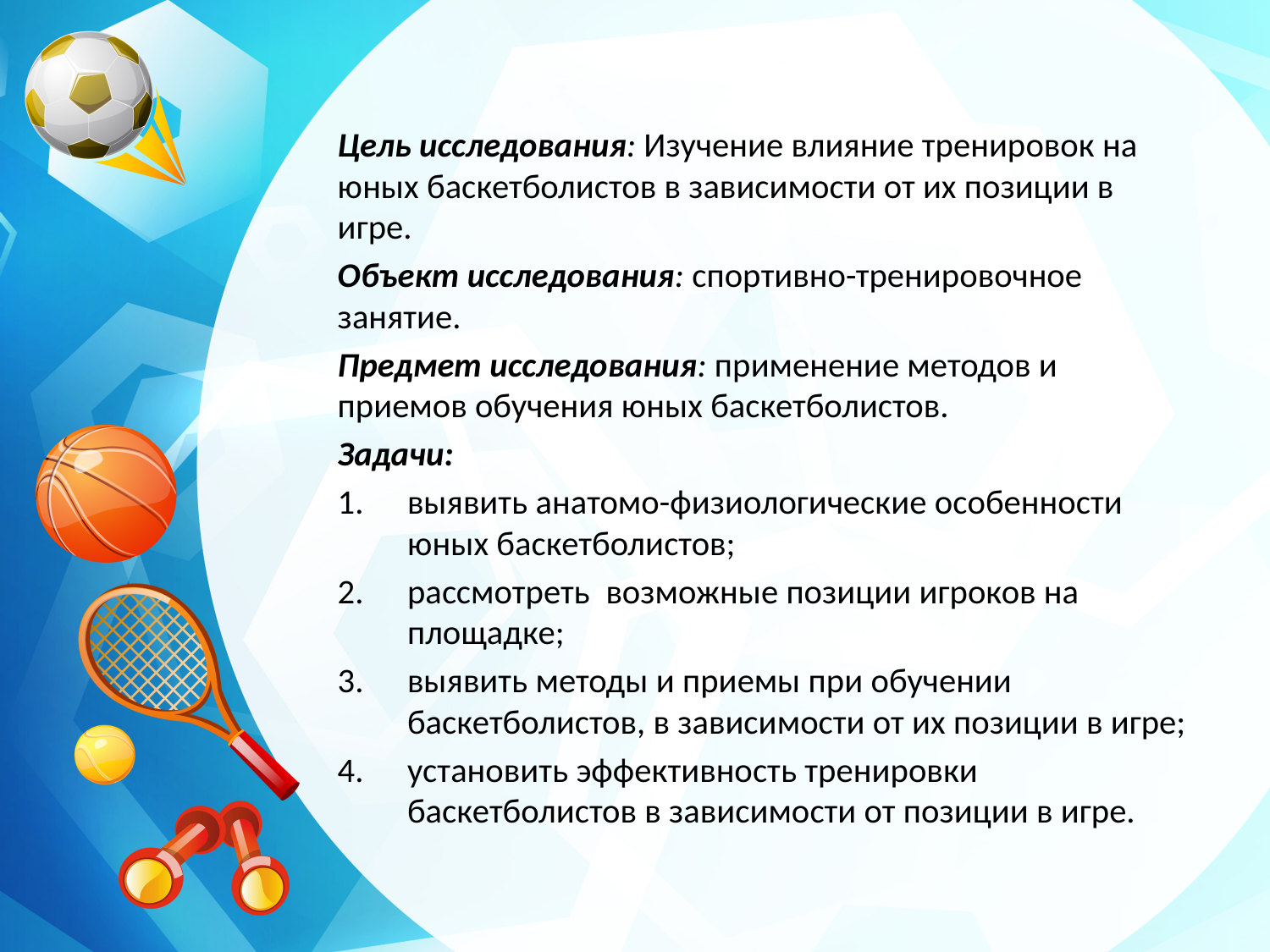

Цель исследования: Изучение влияние тренировок на юных баскетболистов в зависимости от их позиции в игре.
Объект исследования: спортивно-тренировочное занятие.
Предмет исследования: применение методов и приемов обучения юных баскетболистов.
Задачи:
выявить анатомо-физиологические особенности юных баскетболистов;
рассмотреть  возможные позиции игроков на площадке;
выявить методы и приемы при обучении баскетболистов, в зависимости от их позиции в игре;
установить эффективность тренировки баскетболистов в зависимости от позиции в игре.